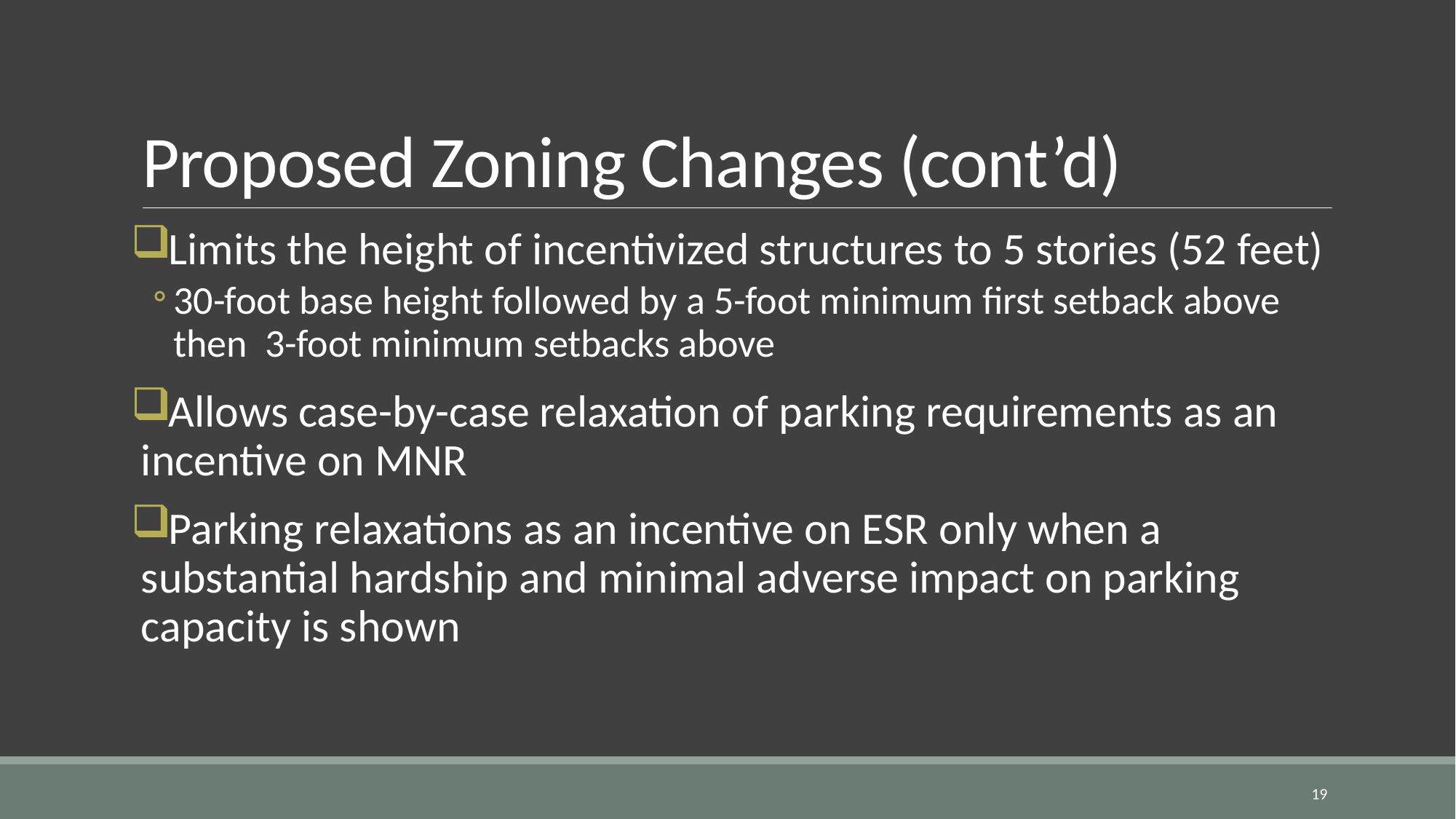

# Proposed Zoning Changes (cont’d)
Limits the height of incentivized structures to 5 stories (52 feet)
30-foot base height followed by a 5-foot minimum first setback above then  3-foot minimum setbacks above
Allows case-by-case relaxation of parking requirements as an incentive on MNR
Parking relaxations as an incentive on ESR only when a substantial hardship and minimal adverse impact on parking capacity is shown

19